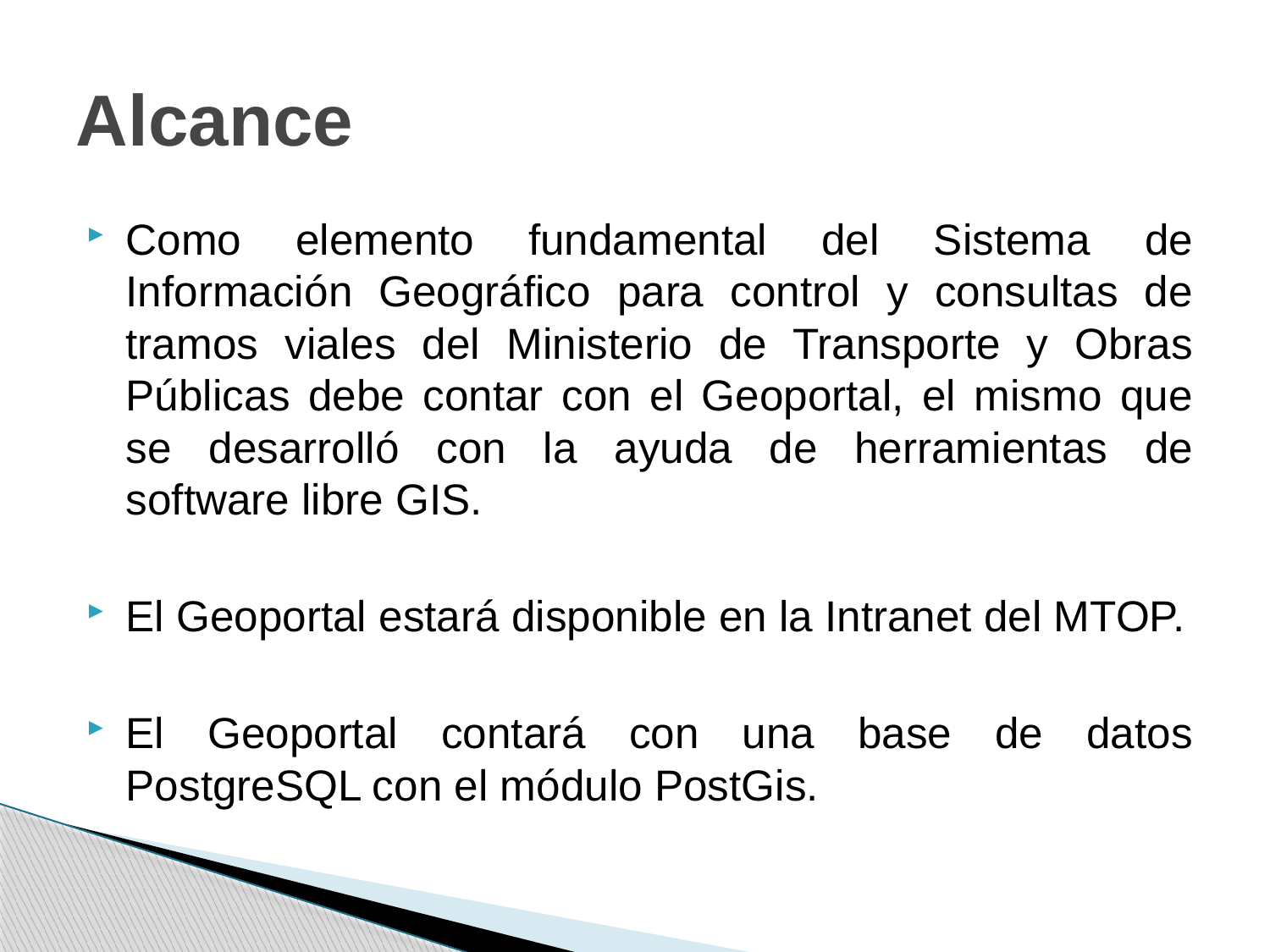

# Alcance
Como elemento fundamental del Sistema de Información Geográfico para control y consultas de tramos viales del Ministerio de Transporte y Obras Públicas debe contar con el Geoportal, el mismo que se desarrolló con la ayuda de herramientas de software libre GIS.

El Geoportal estará disponible en la Intranet del MTOP.

El Geoportal contará con una base de datos PostgreSQL con el módulo PostGis.